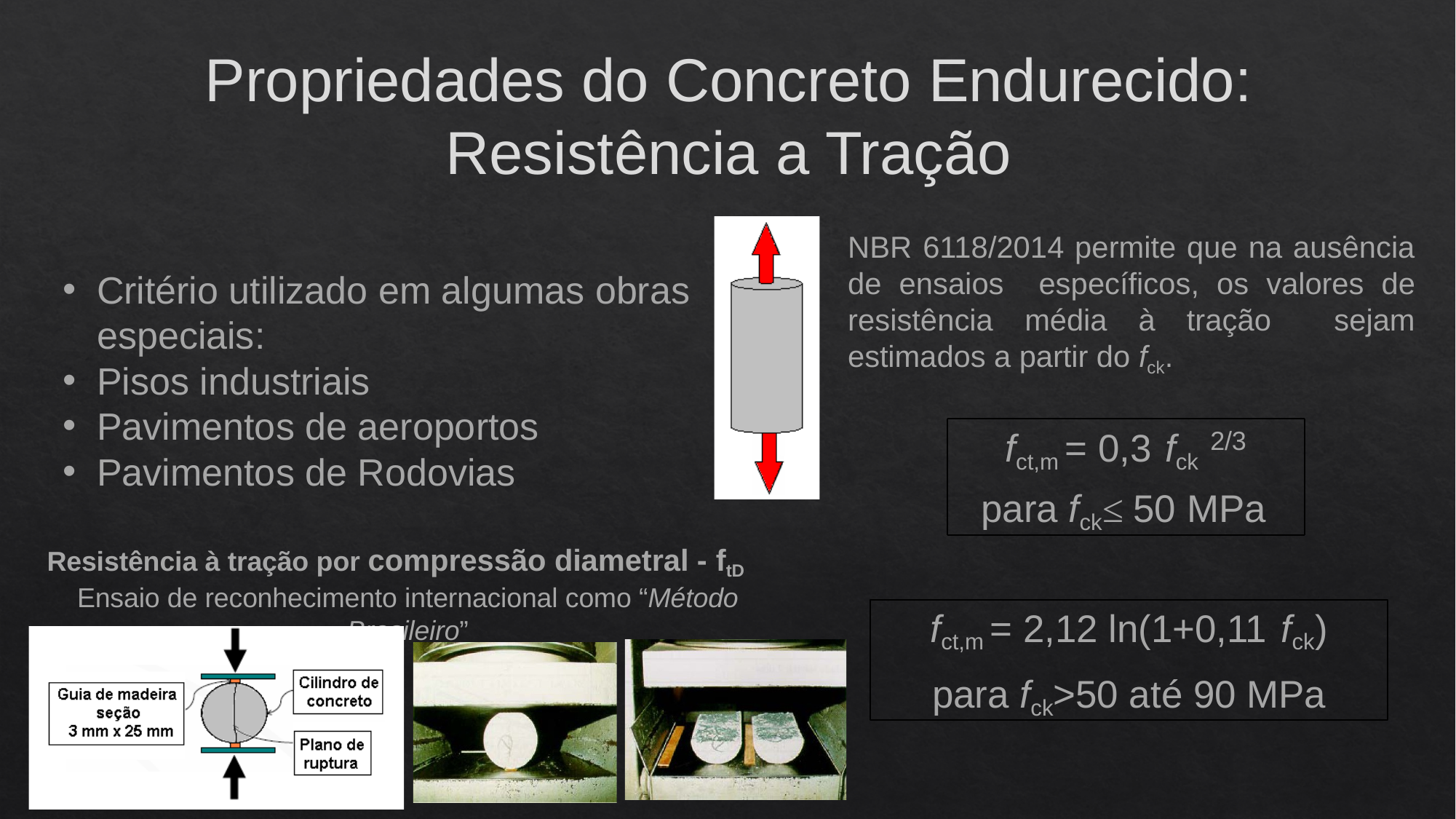

Propriedades do Concreto Endurecido: Resistência a Tração

NBR 6118/2014 permite que na ausência de ensaios  específicos, os valores de resistência média à tração  sejam estimados a partir do fck.
Critério utilizado em algumas obras  especiais:
Pisos industriais
Pavimentos de aeroportos
Pavimentos de Rodovias

fct,m = 0,3 fck
2/3
para fck≤ 50 MPa
Resistência à tração por compressão diametral - ftD
Ensaio de reconhecimento internacional como “Método Brasileiro”

fct,m = 2,12 ln(1+0,11 fck)
para fck>50 até 90 MPa